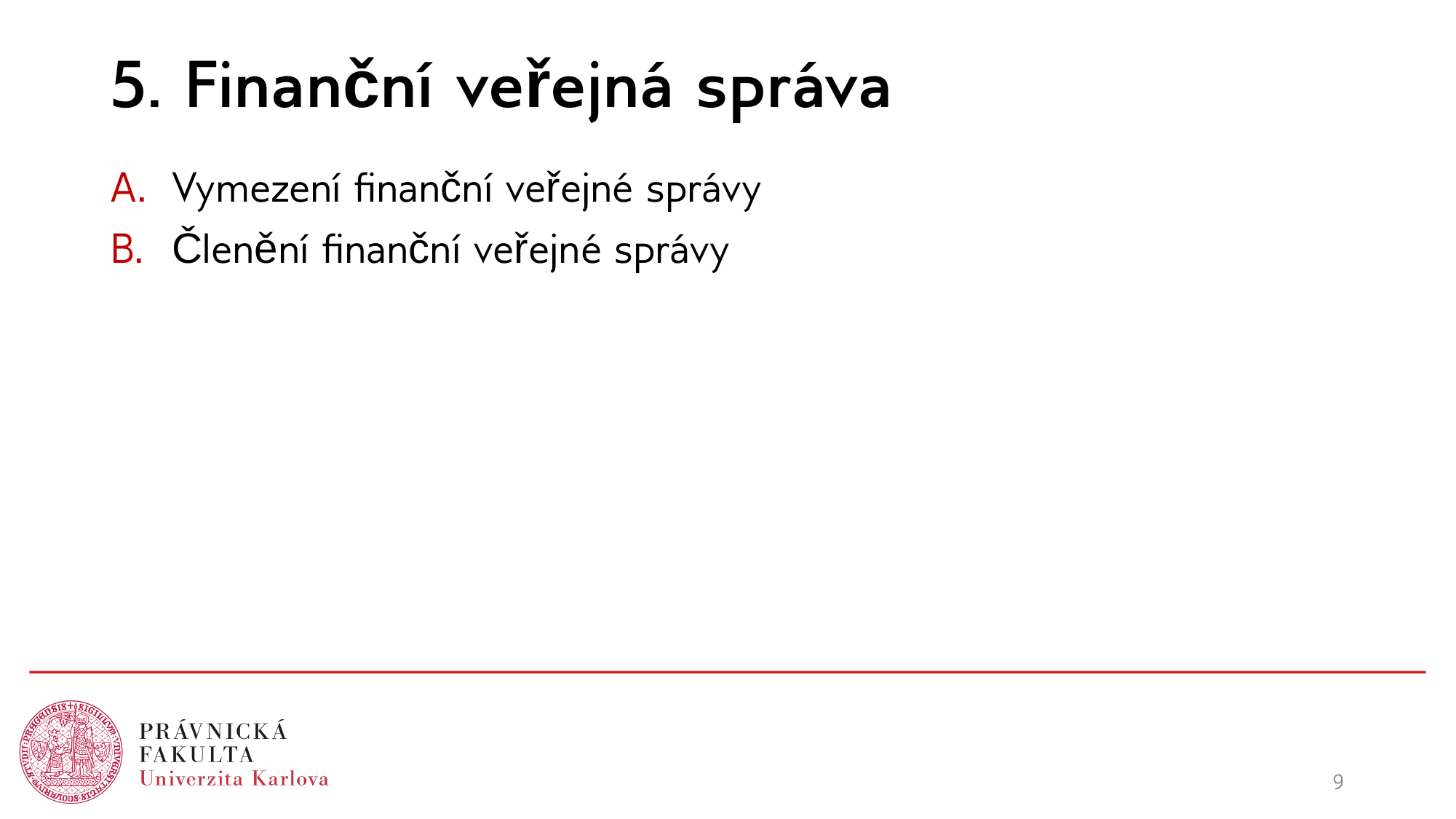

# 5. Finanční veřejná správa
Vymezení finanční veřejné správy
Členění finanční veřejné správy
9